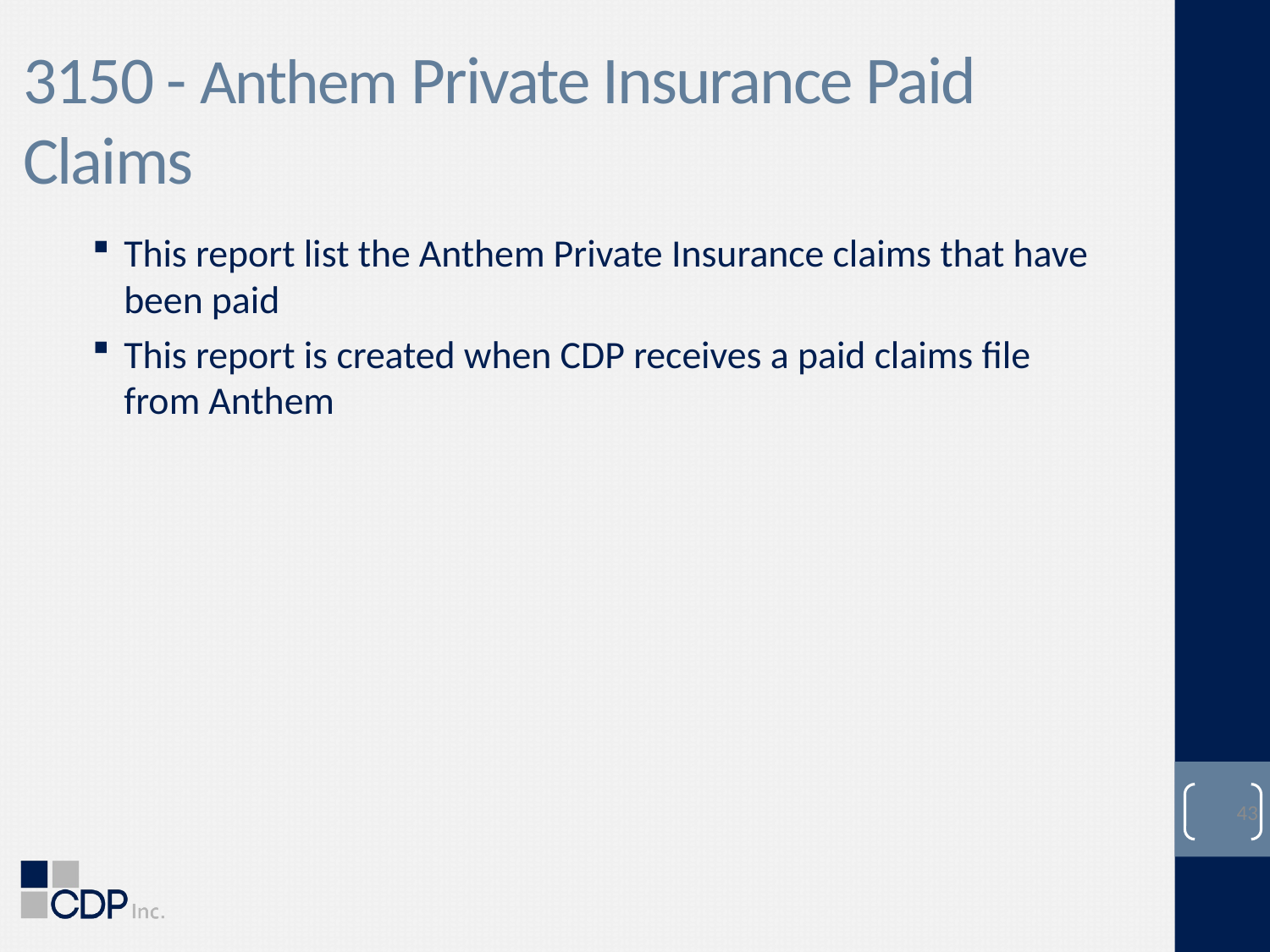

# 3150 - Anthem Private Insurance Paid Claims
This report list the Anthem Private Insurance claims that have been paid
This report is created when CDP receives a paid claims file from Anthem

43